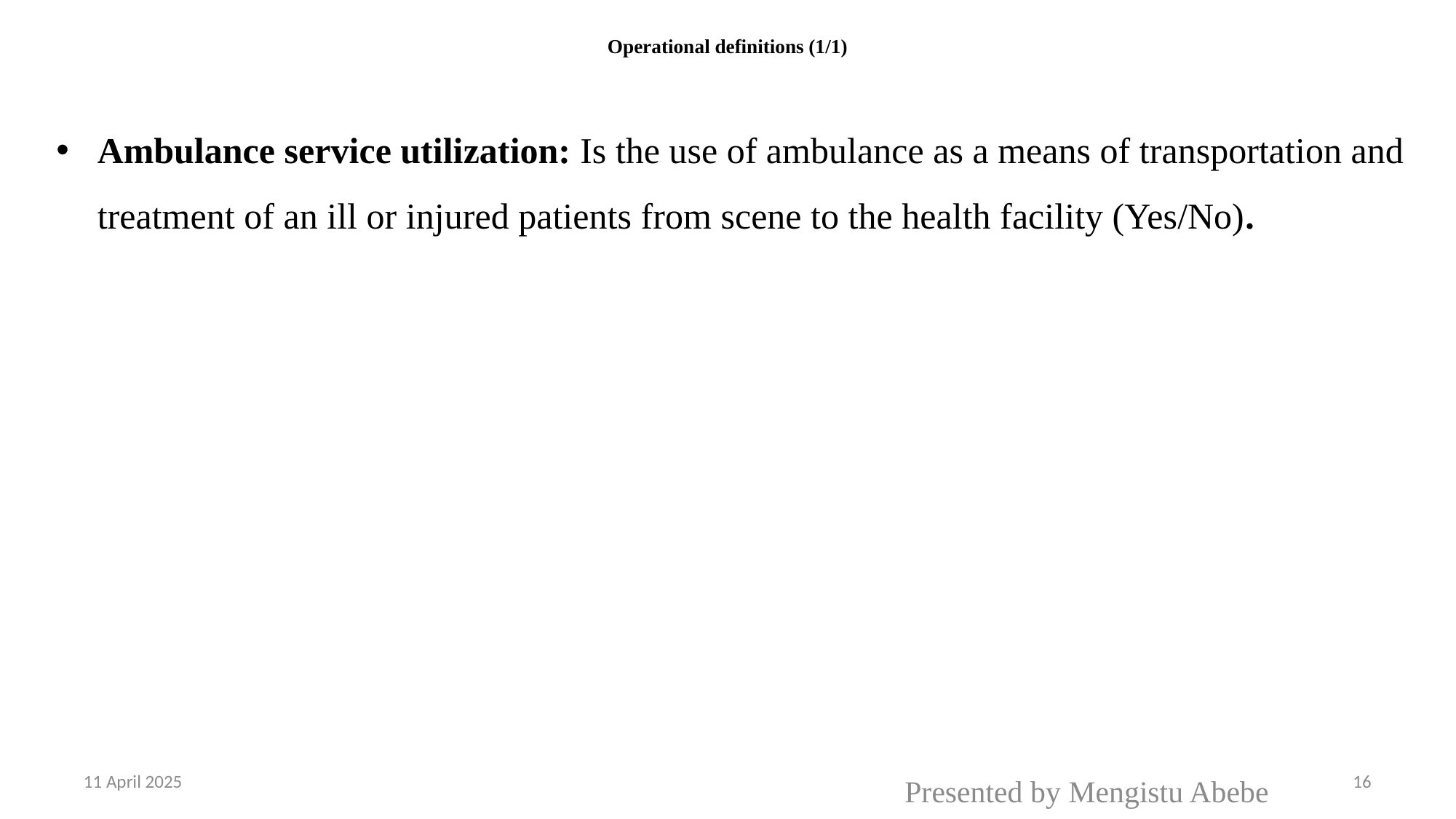

# Operational definitions (1/1)
Ambulance service utilization: Is the use of ambulance as a means of transportation and treatment of an ill or injured patients from scene to the health facility (Yes/No).

11 April 2025
16
Presented by Mengistu Abebe